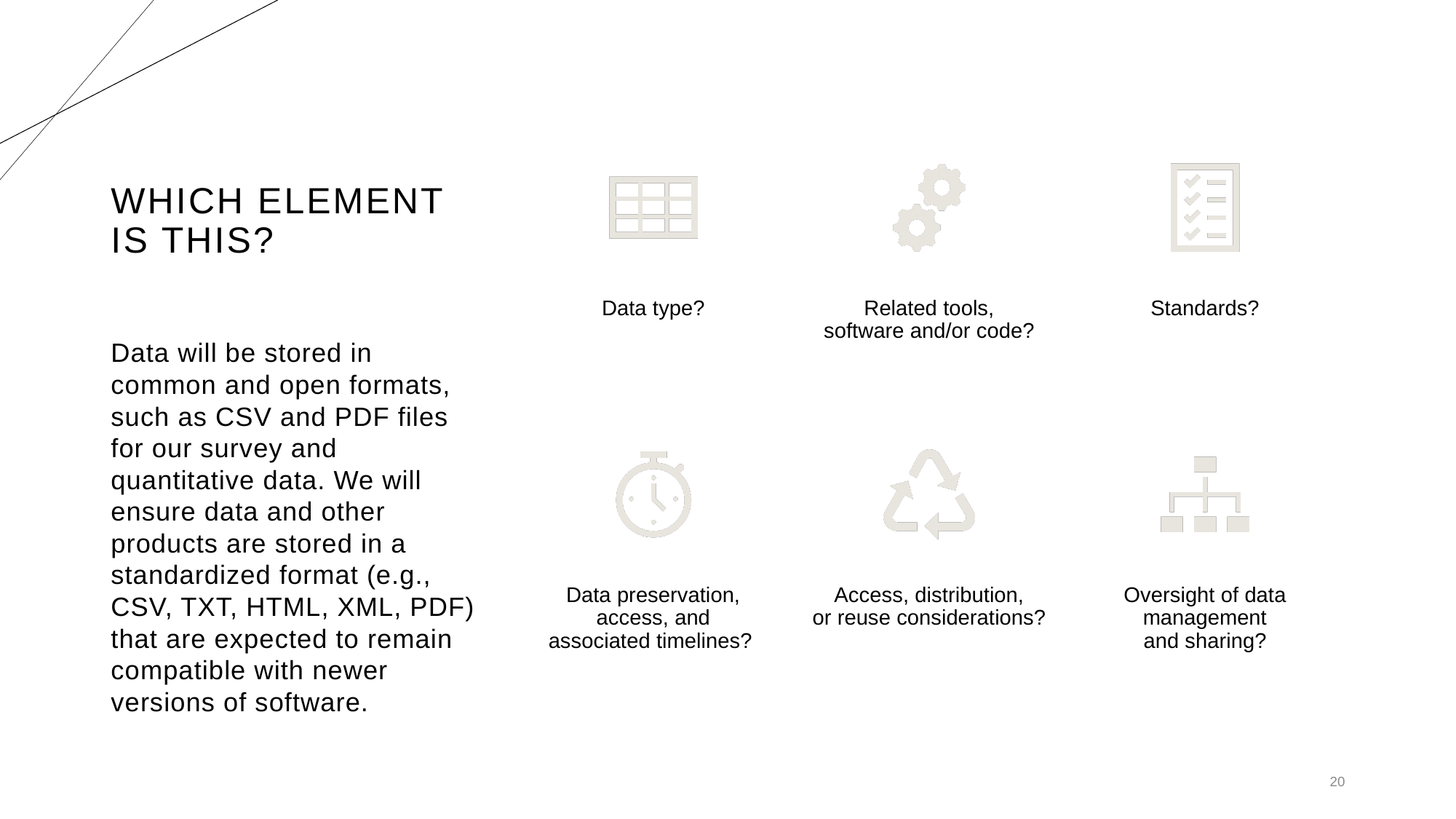

# Which element is this?
Data type?
Related tools, software and/or code?
Standards?
Data preservation, access, and associated timelines?
Access, distribution, or reuse considerations?
Oversight of data management and sharing?
Data will be stored in common and open formats, such as CSV and PDF files for our survey and quantitative data. We will ensure data and other products are stored in a standardized format (e.g., CSV, TXT, HTML, XML, PDF) that are expected to remain compatible with newer versions of software.
20